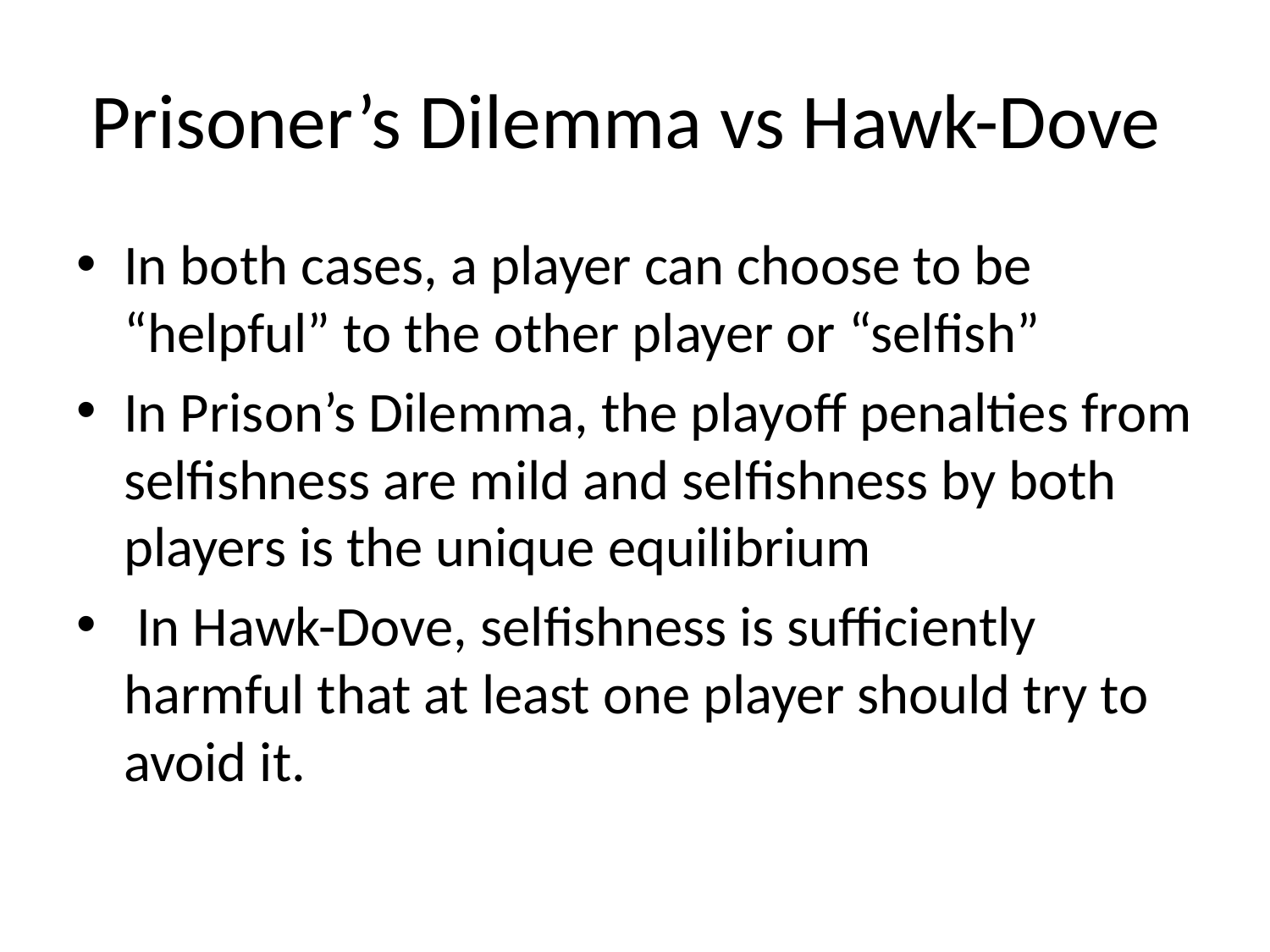

# Prisoner’s Dilemma vs Hawk-Dove
In both cases, a player can choose to be “helpful” to the other player or “selfish”
In Prison’s Dilemma, the playoff penalties from selfishness are mild and selfishness by both players is the unique equilibrium
 In Hawk-Dove, selfishness is sufficiently harmful that at least one player should try to avoid it.